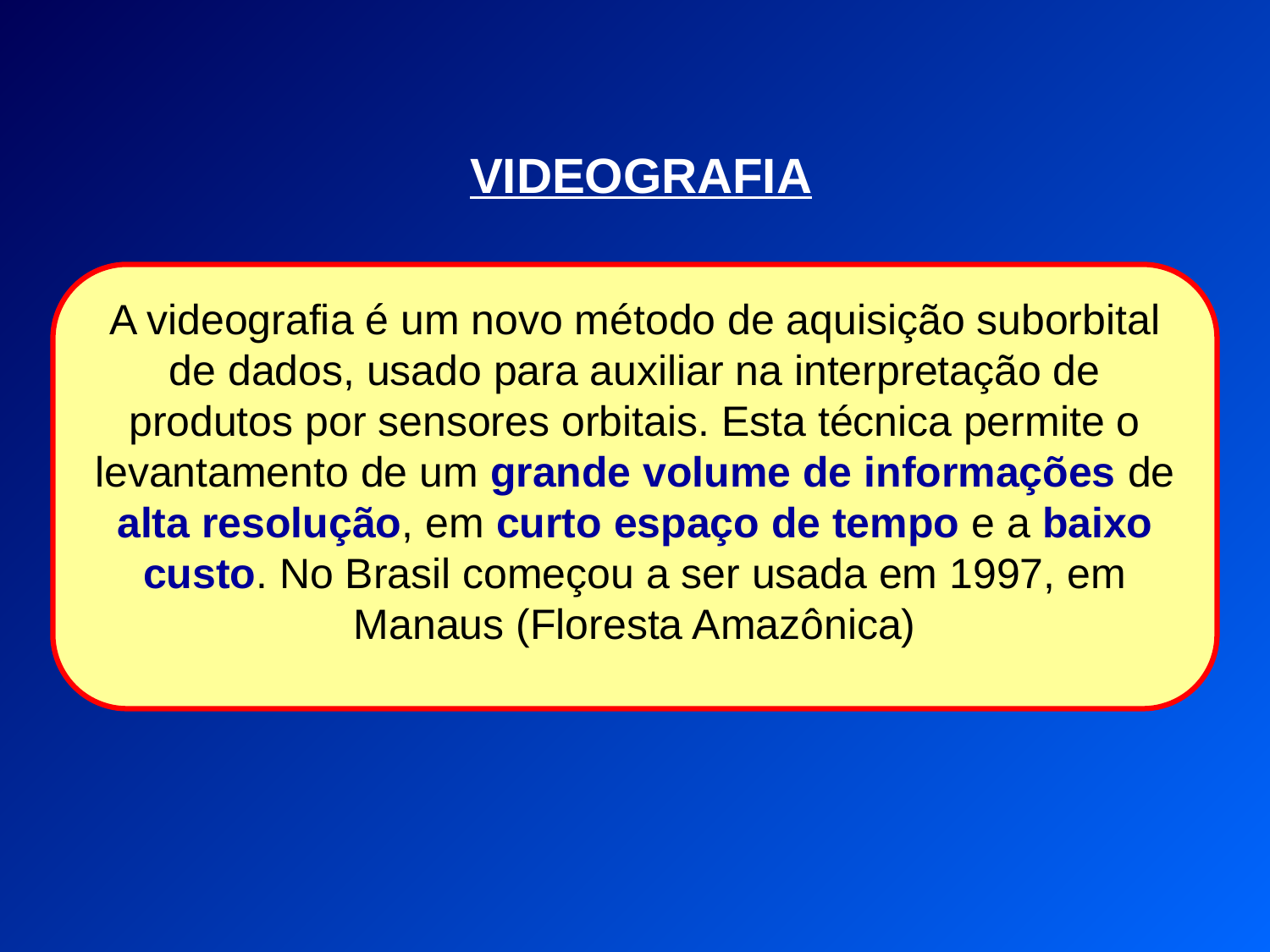

VIDEOGRAFIA
A videografia é um novo método de aquisição suborbital de dados, usado para auxiliar na interpretação de produtos por sensores orbitais. Esta técnica permite o levantamento de um grande volume de informações de alta resolução, em curto espaço de tempo e a baixo custo. No Brasil começou a ser usada em 1997, em Manaus (Floresta Amazônica)